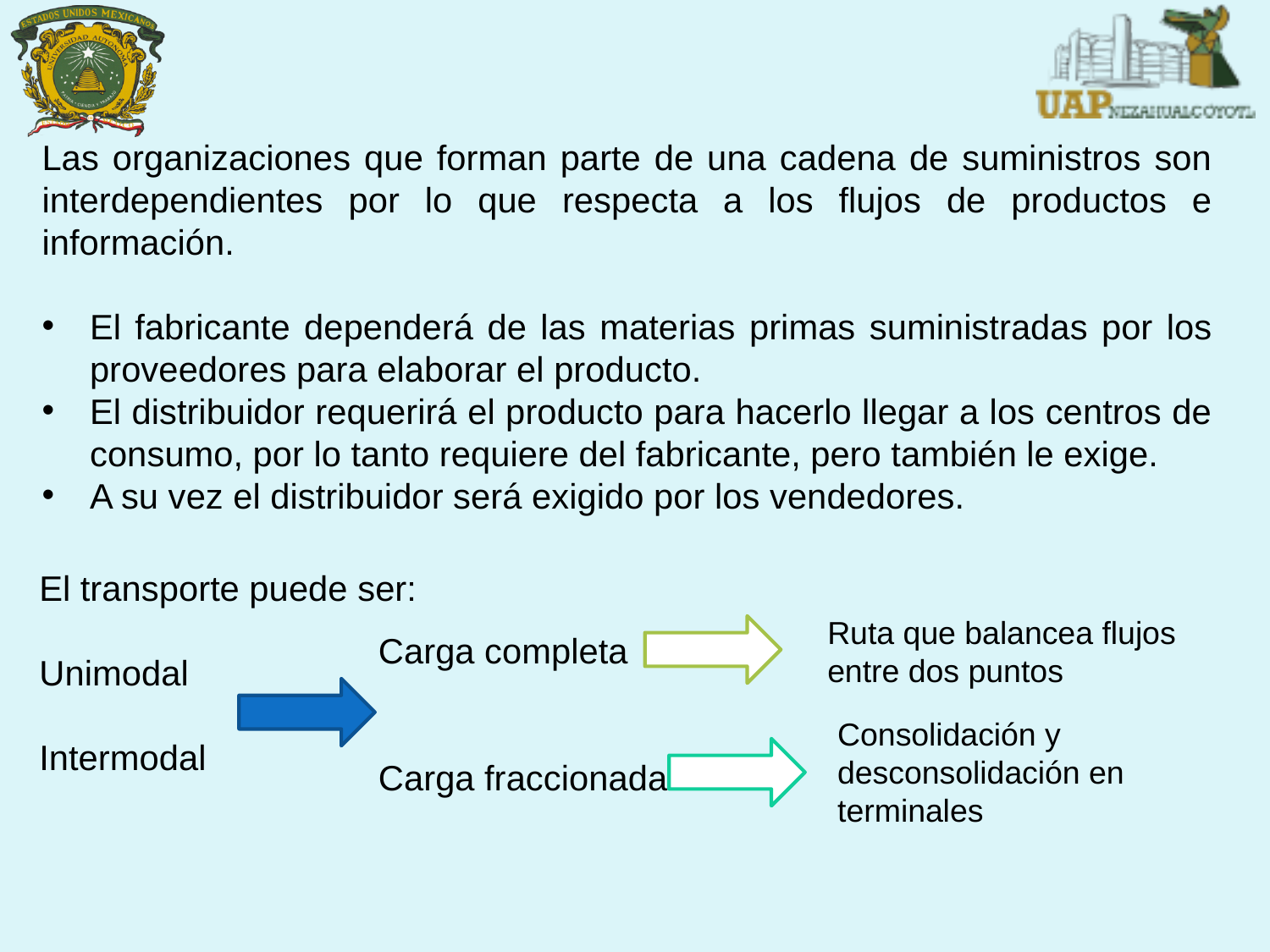

Las organizaciones que forman parte de una cadena de suministros son interdependientes por lo que respecta a los flujos de productos e información.

El fabricante dependerá de las materias primas suministradas por los proveedores para elaborar el producto.
El distribuidor requerirá el producto para hacerlo llegar a los centros de consumo, por lo tanto requiere del fabricante, pero también le exige.
A su vez el distribuidor será exigido por los vendedores.

El transporte puede ser:

Unimodal

Intermodal
Ruta que balancea flujos entre dos puntos

Carga completa

Carga fraccionada

Consolidación y desconsolidación en terminales